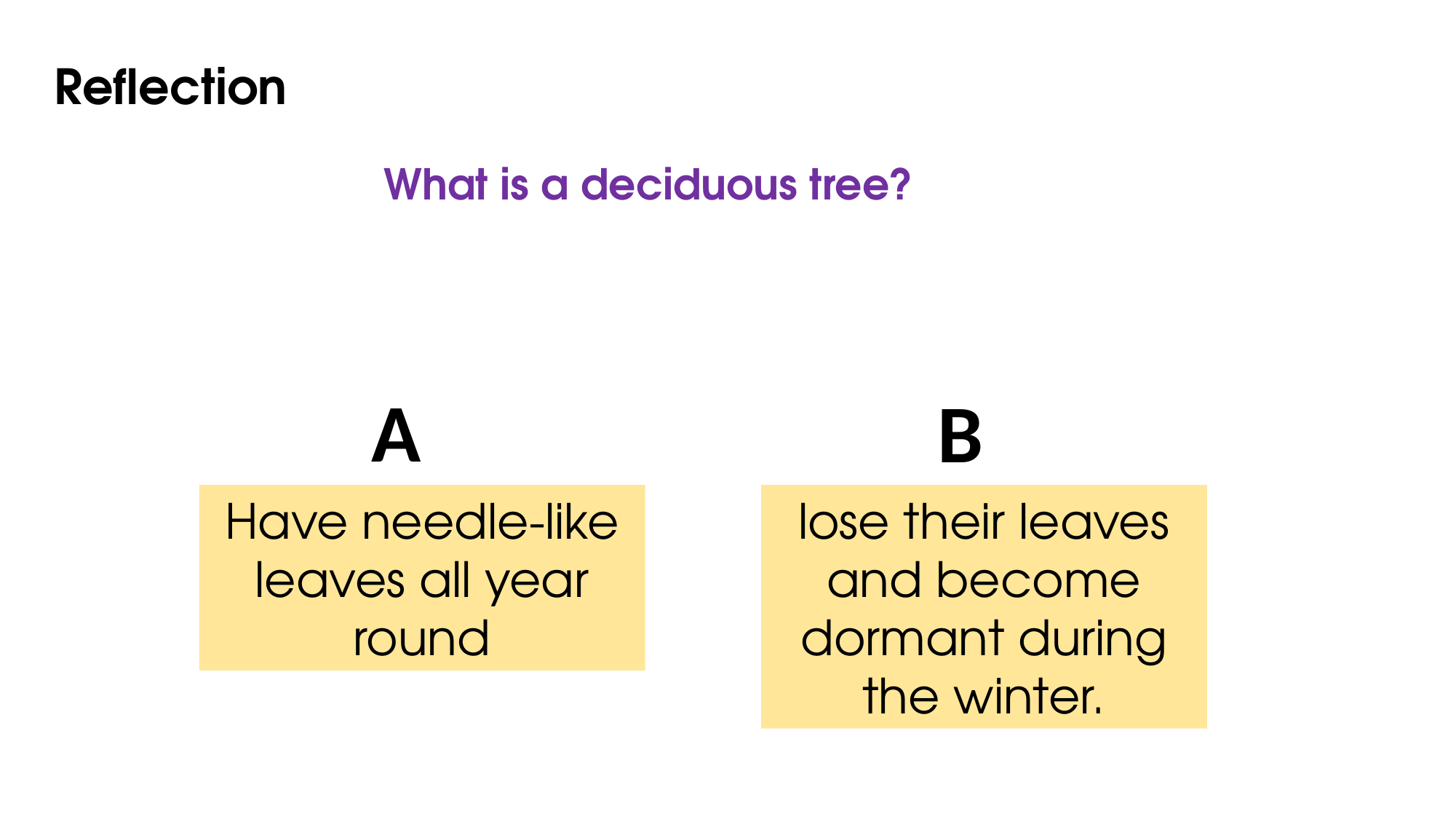

Reflection
What is a deciduous tree?

A
B
Have needle-like leaves all year round
lose their leaves and become dormant during the winter.